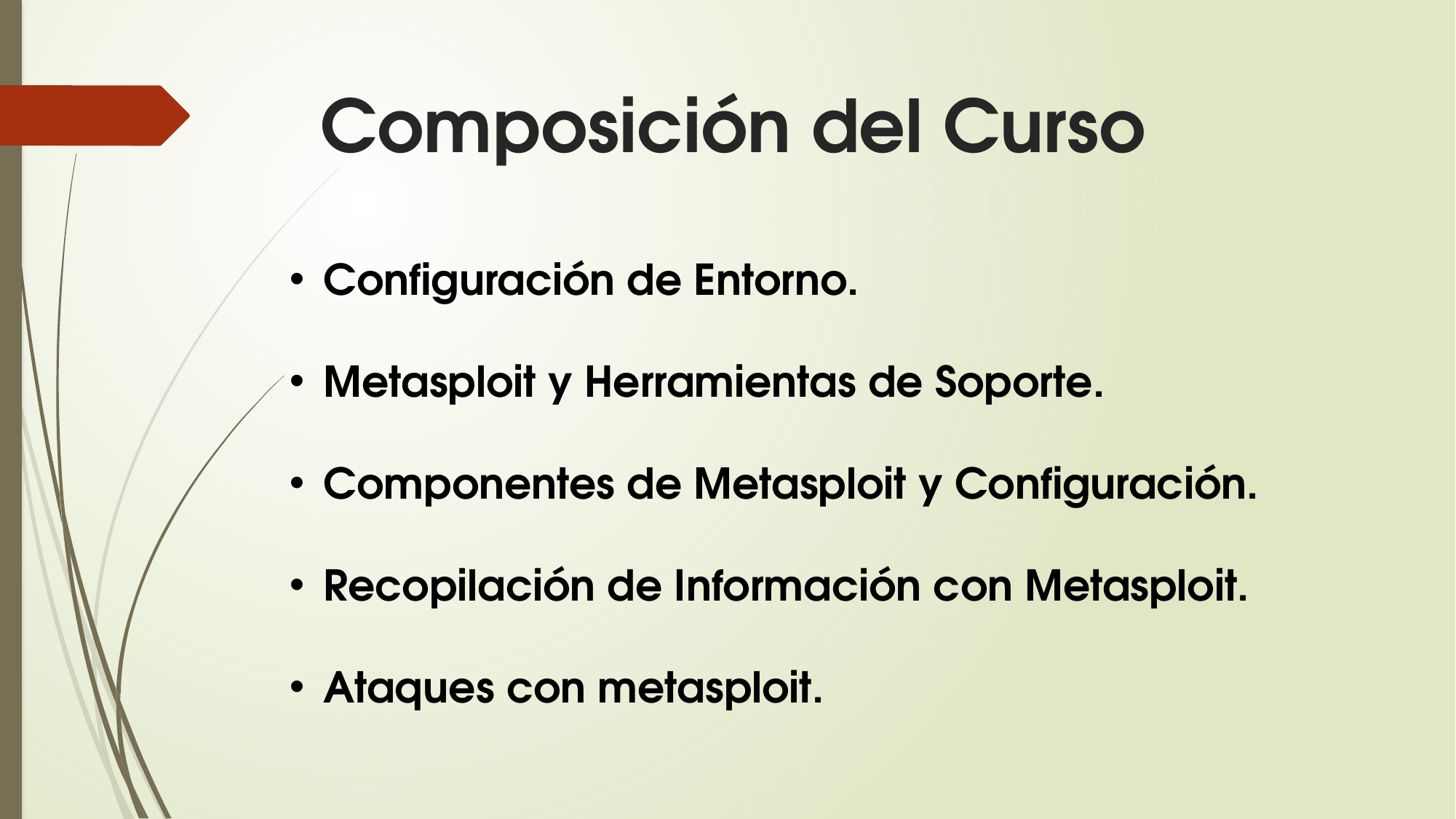

# Composición del Curso
Configuración de Entorno.
Metasploit y Herramientas de Soporte.
Componentes de Metasploit y Configuración.
Recopilación de Información con Metasploit.
Ataques con metasploit.